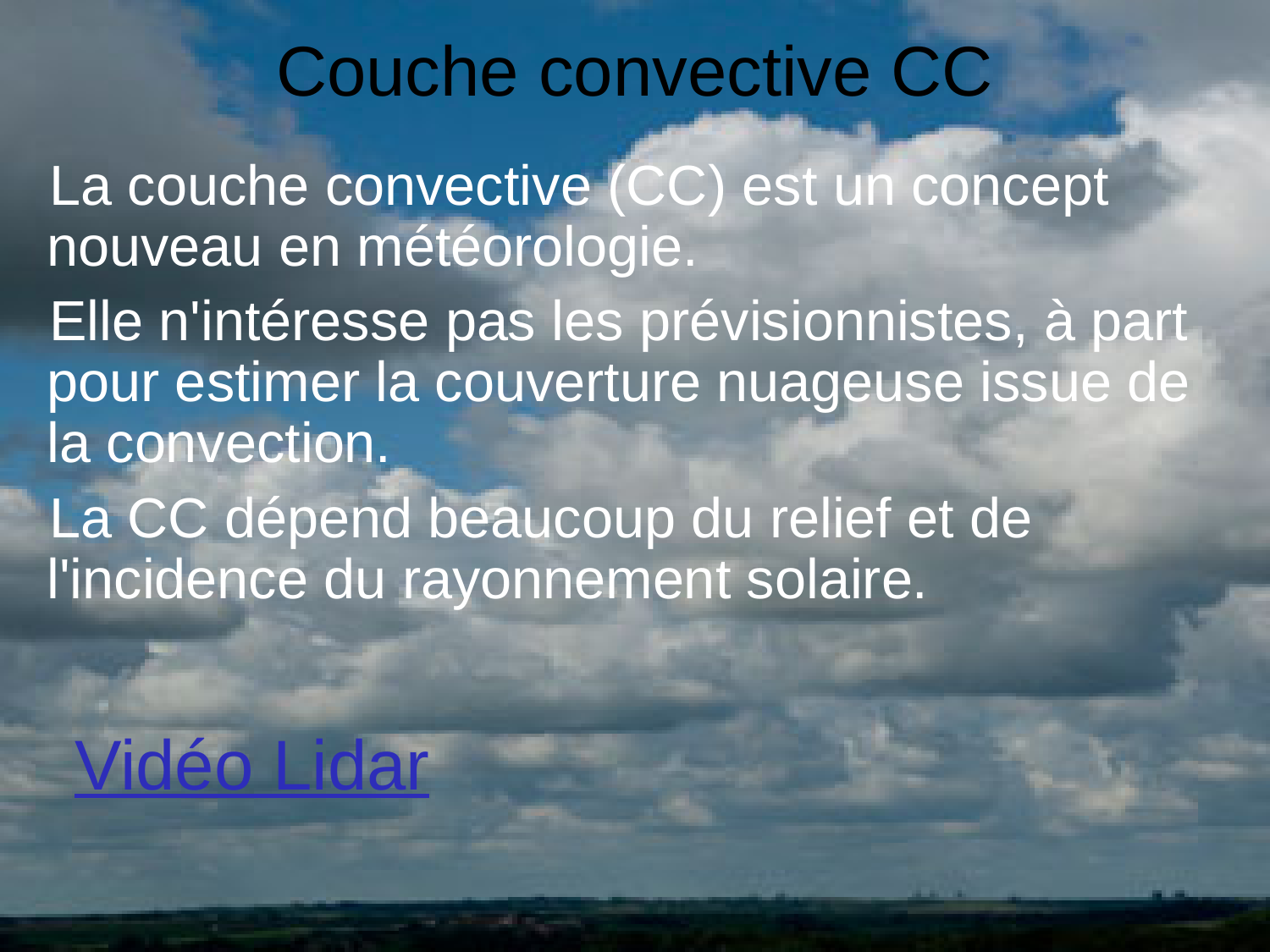

# Couche convective CC
La couche convective (CC) est un concept nouveau en météorologie.
Elle n'intéresse pas les prévisionnistes, à part pour estimer la couverture nuageuse issue de la convection.
La CC dépend beaucoup du relief et de l'incidence du rayonnement solaire.
Vidéo Lidar